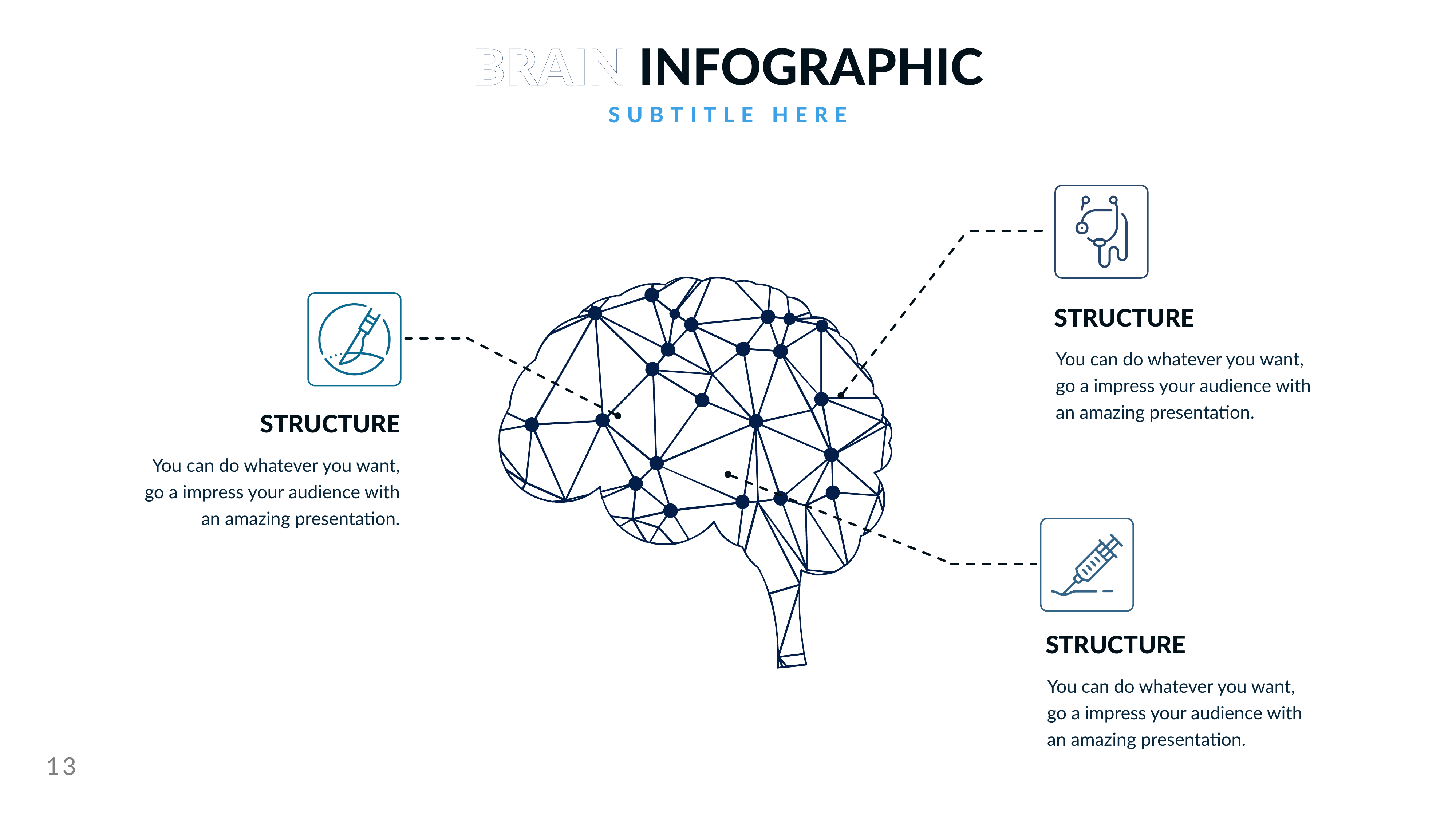

BRAIN INFOGRAPHIC
SUBTITLE HERE

STRUCTURE

You can do whatever you want, go a impress your audience with an amazing presentation.
STRUCTURE
You can do whatever you want, go a impress your audience with an amazing presentation.

STRUCTURE
You can do whatever you want, go a impress your audience with an amazing presentation.